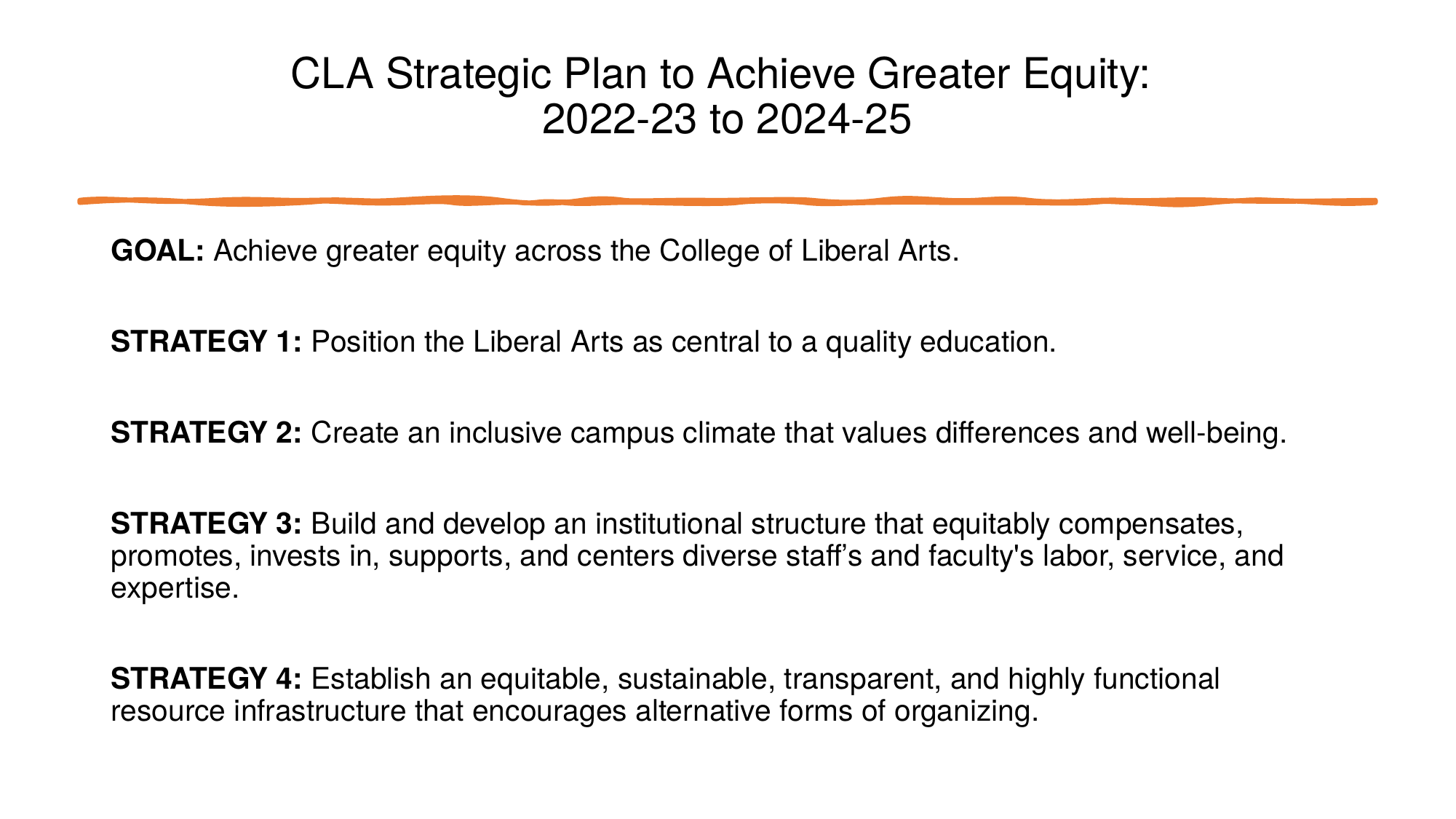

# CLA Strategic Plan to Achieve Greater Equity: 2022-23 to 2024-25

GOAL: Achieve greater equity across the College of Liberal Arts.

STRATEGY 1: Position the Liberal Arts as central to a quality education.

STRATEGY 2: Create an inclusive campus climate that values differences and well-being.

STRATEGY 3: Build and develop an institutional structure that equitably compensates, promotes, invests in, supports, and centers diverse staff’s and faculty's labor, service, and expertise.

STRATEGY 4: Establish an equitable, sustainable, transparent, and highly functional resource infrastructure that encourages alternative forms of organizing.